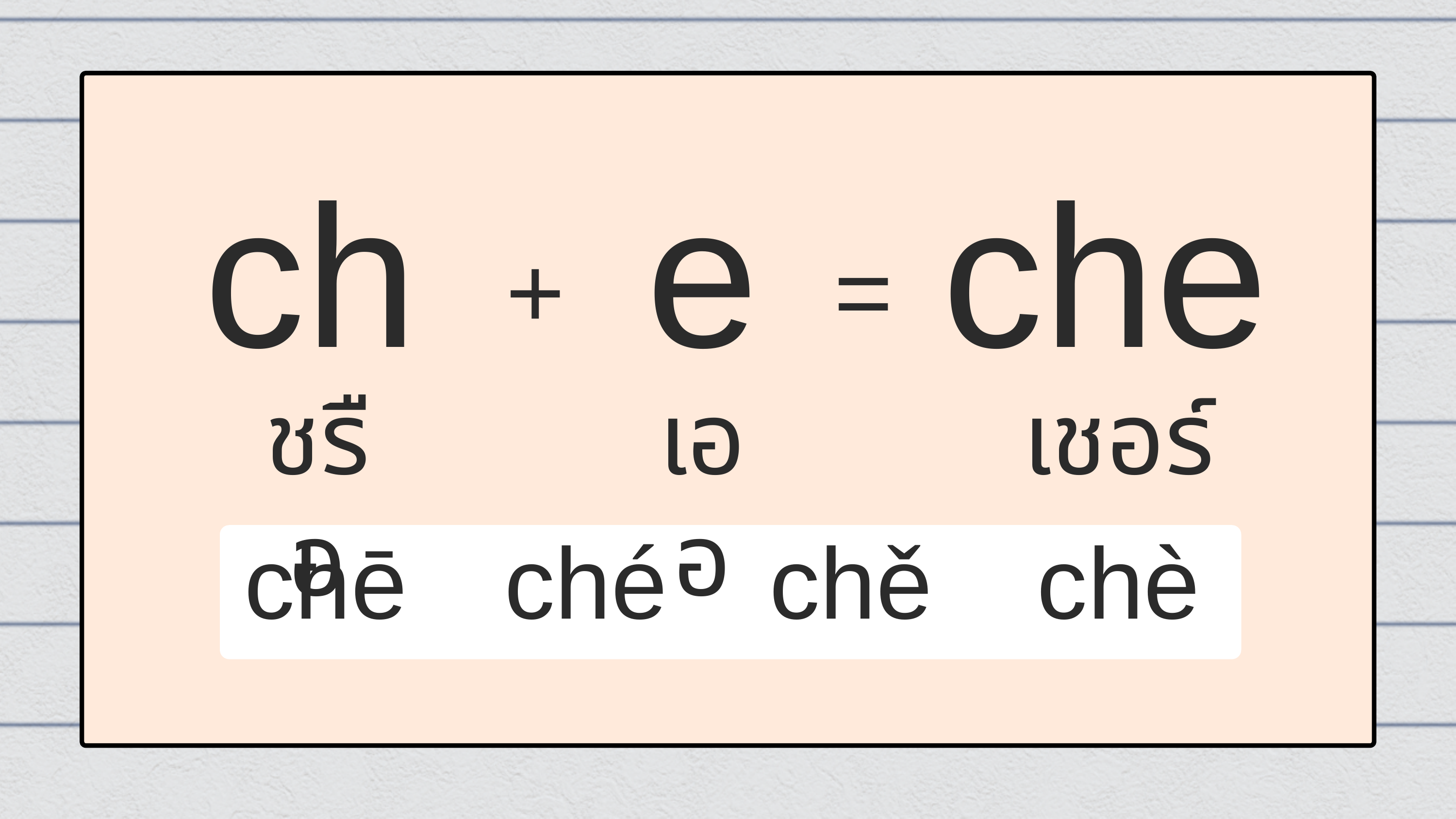

ch
e
che
+
=
ชรือ
เออ
เชอร์
chē
ché
chě
chè